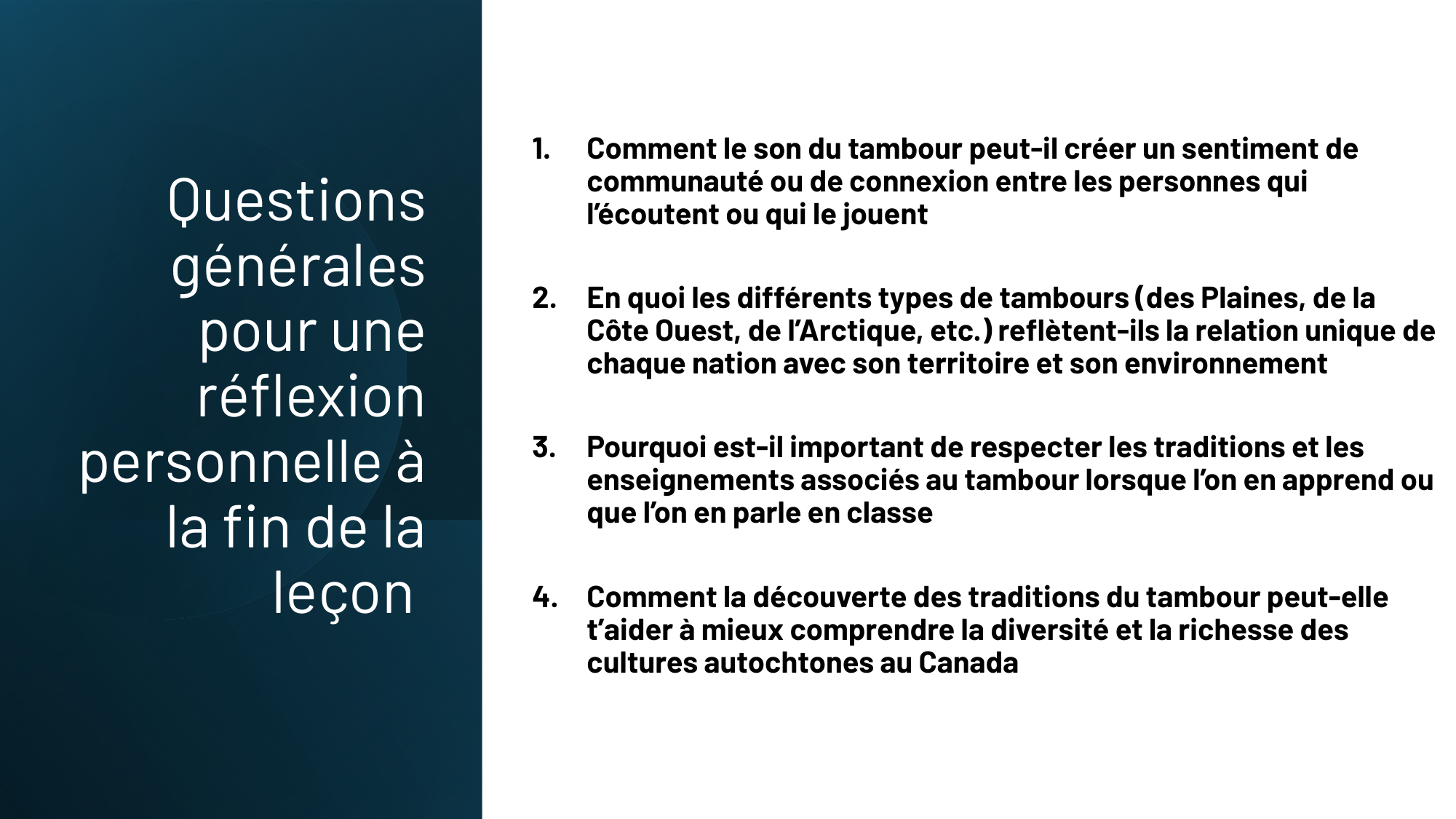

Comment le son du tambour peut‑il créer un sentiment de communauté ou de connexion entre les personnes qui l’écoutent ou qui le jouent

En quoi les différents types de tambours (des Plaines, de la Côte Ouest, de l’Arctique, etc.) reflètent‑ils la relation unique de chaque nation avec son territoire et son environnement

Pourquoi est‑il important de respecter les traditions et les enseignements associés au tambour lorsque l’on en apprend ou que l’on en parle en classe

Comment la découverte des traditions du tambour peut‑elle t’aider à mieux comprendre la diversité et la richesse des cultures autochtones au Canada
# Questions générales pour une réflexion personnelle à la fin de la leçon